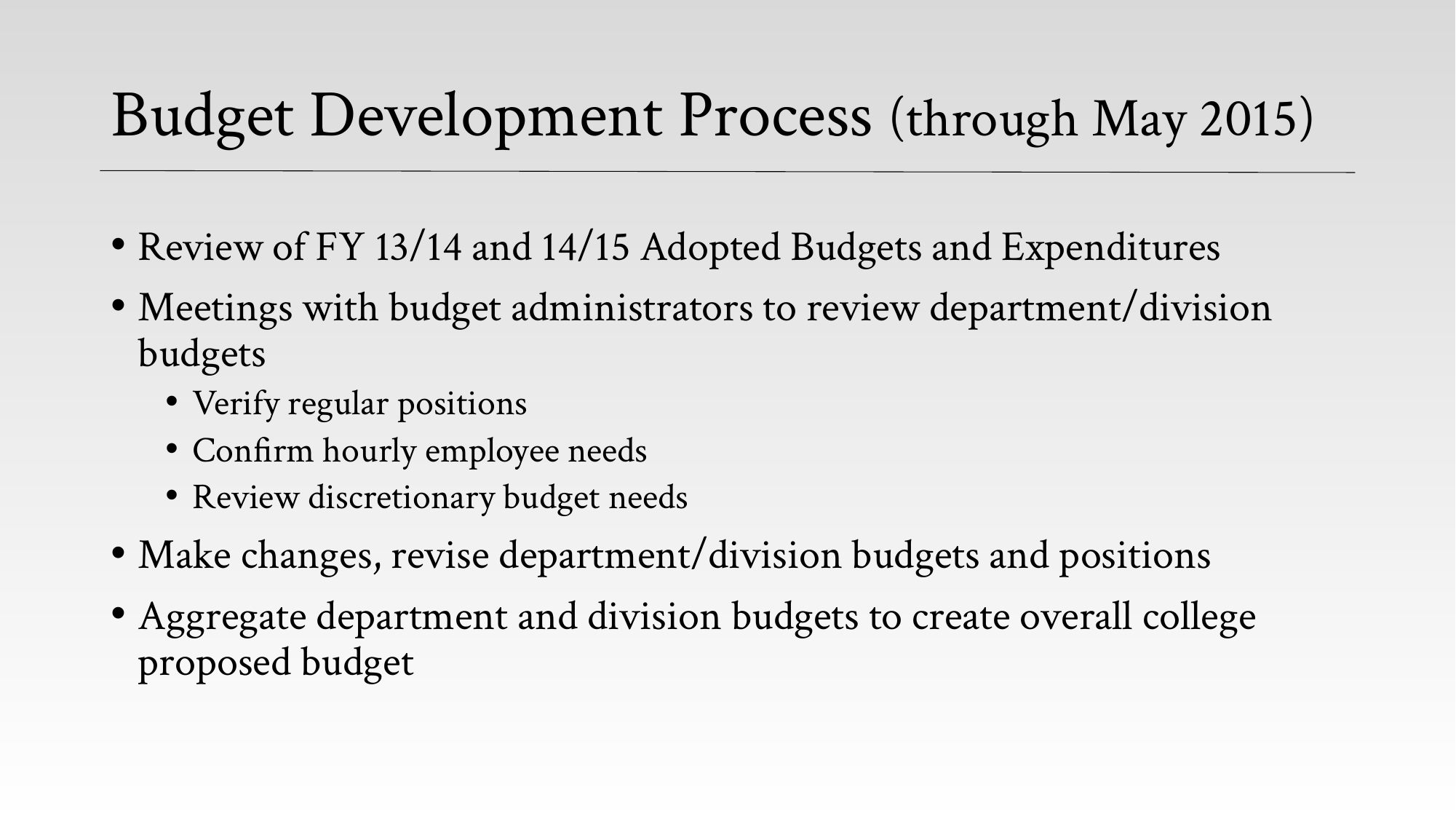

# Budget Development Process (through May 2015)
Review of FY 13/14 and 14/15 Adopted Budgets and Expenditures
Meetings with budget administrators to review department/division budgets
Verify regular positions
Confirm hourly employee needs
Review discretionary budget needs
Make changes, revise department/division budgets and positions
Aggregate department and division budgets to create overall college proposed budget